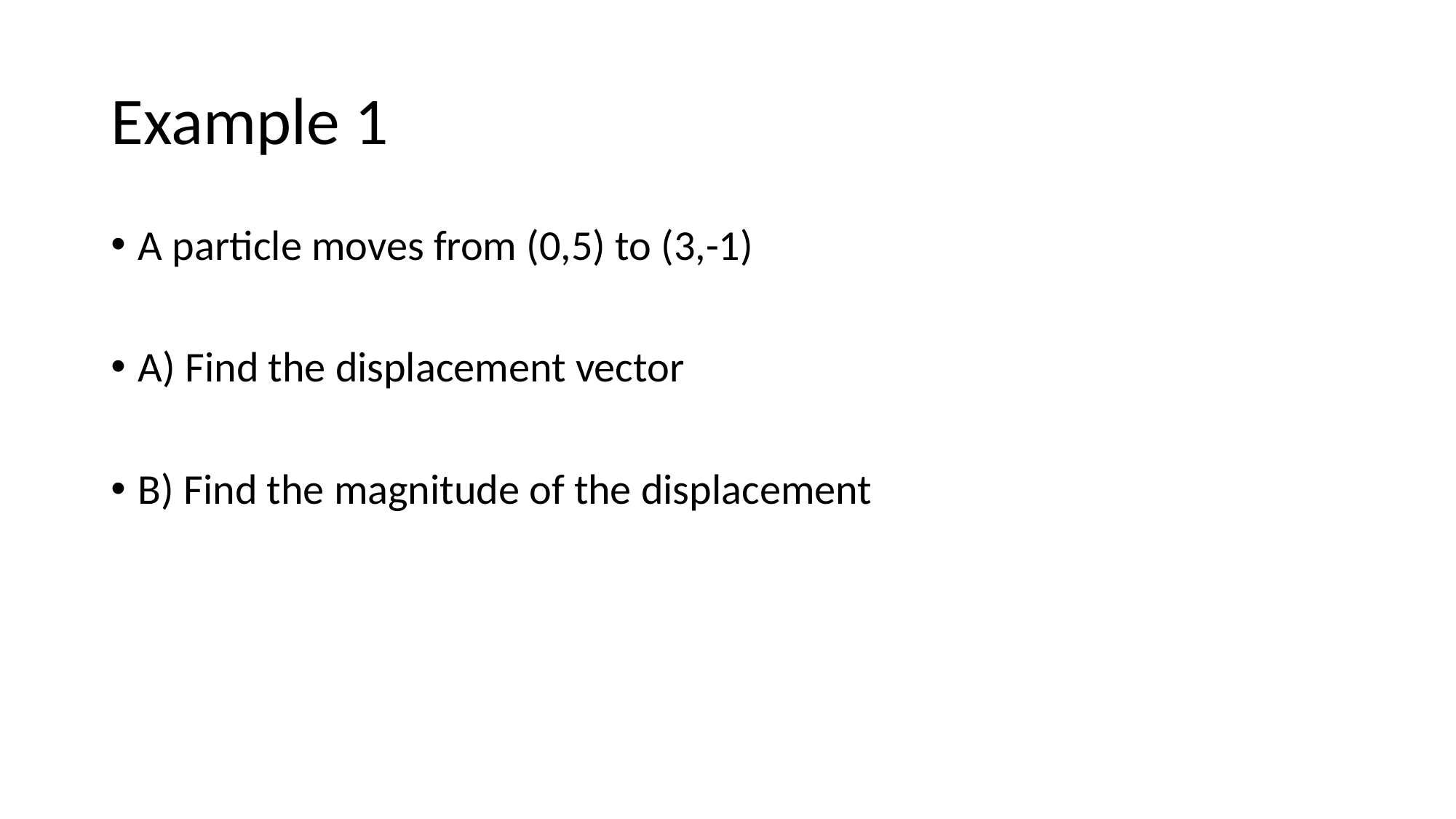

# Example 1
A particle moves from (0,5) to (3,-1)

A) Find the displacement vector

B) Find the magnitude of the displacement